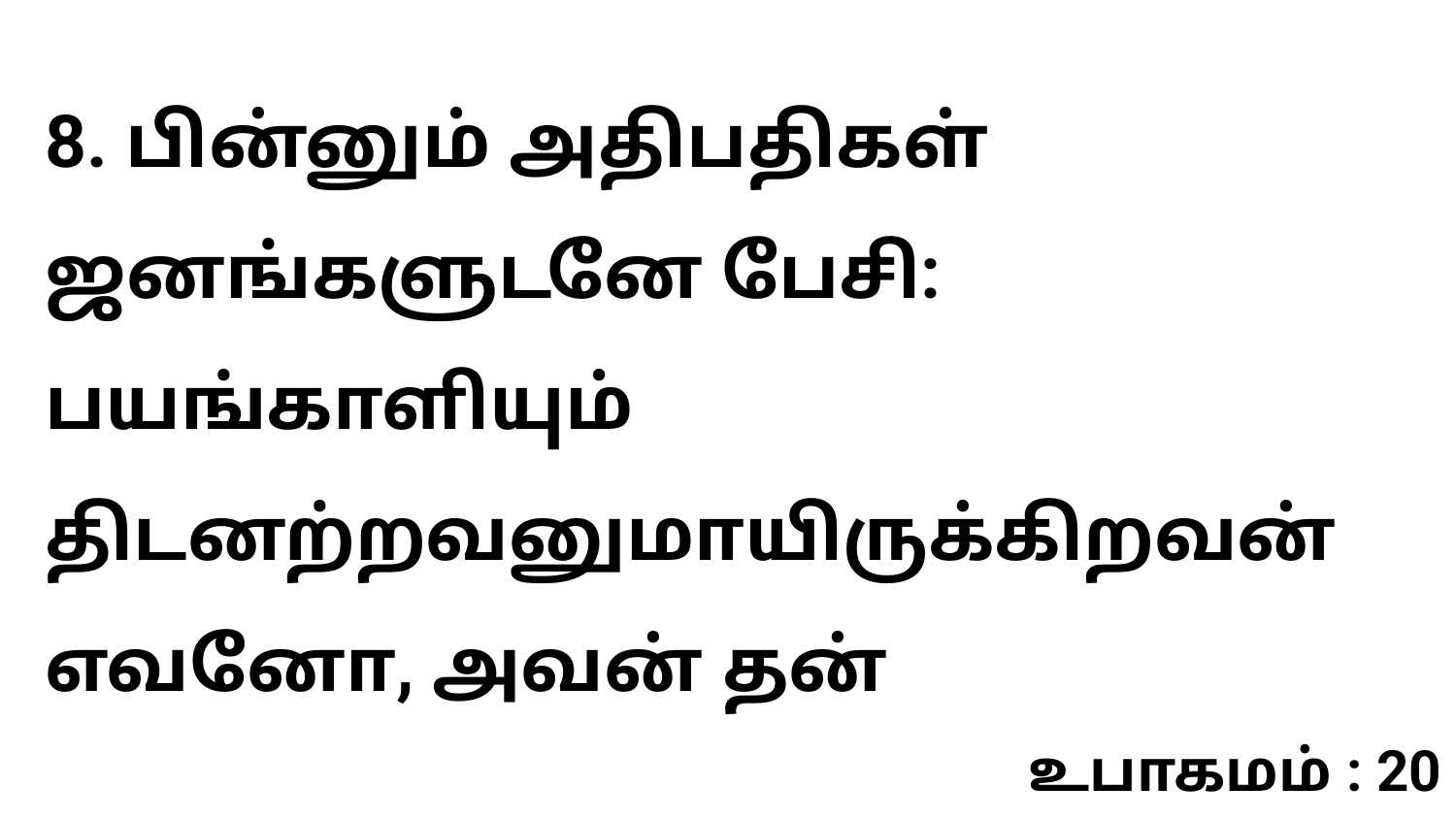

8. பின்னும் அதிபதிகள் ஜனங்களுடனே பேசி: பயங்காளியும் திடனற்றவனுமாயிருக்கிறவன் எவனோ, அவன் தன்
உபாகமம் : 20